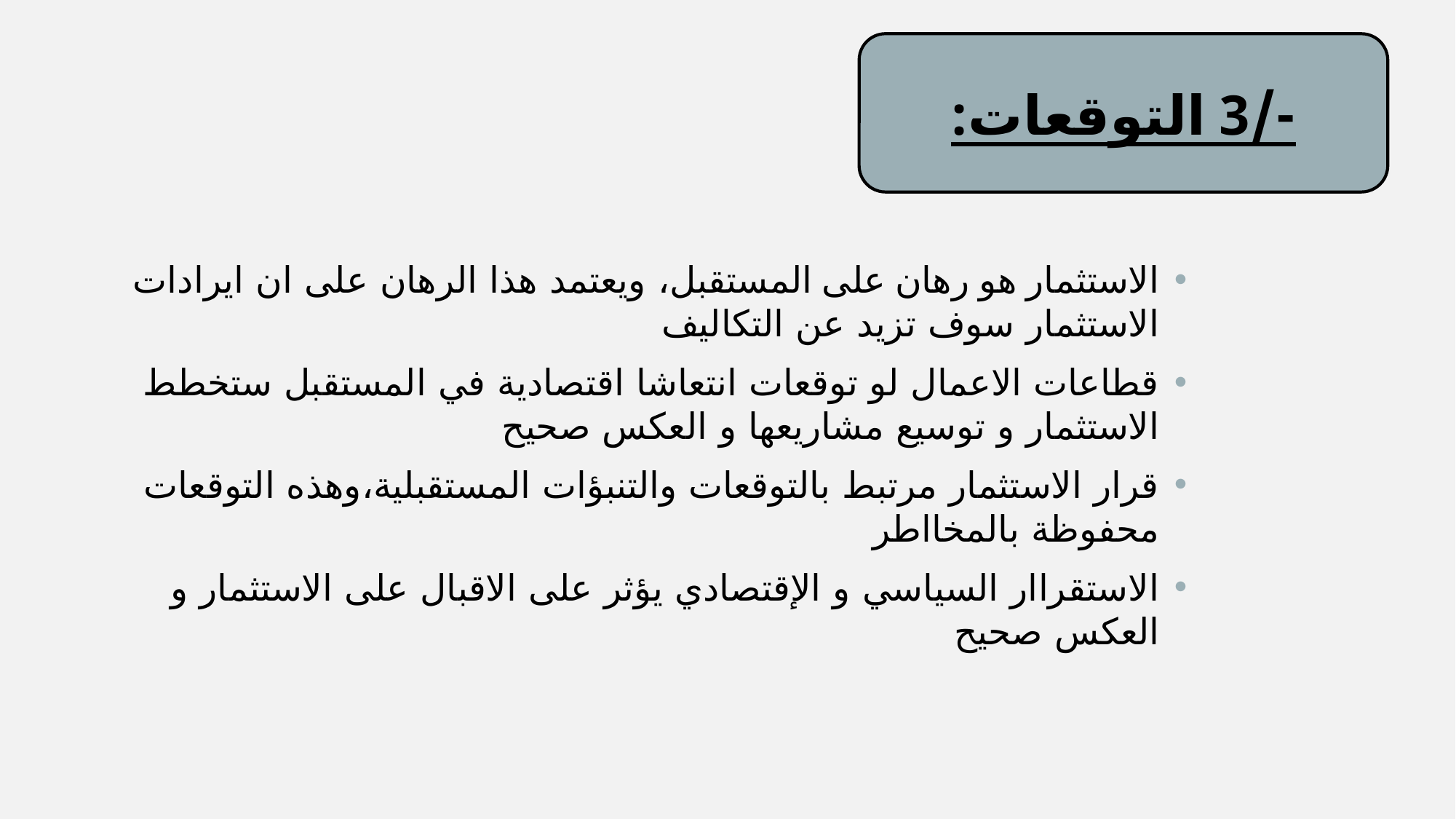

-/3 التوقعات:
الاستثمار هو رهان على المستقبل، ويعتمد هذا الرهان على ان ايرادات الاستثمار سوف تزيد عن التكاليف
قطاعات الاعمال لو توقعات انتعاشا اقتصادية في المستقبل ستخطط الاستثمار و توسيع مشاريعها و العكس صحيح
قرار الاستثمار مرتبط بالتوقعات والتنبؤات المستقبلية،وهذه التوقعات محفوظة بالمخااطر
الاستقراار السياسي و الإقتصادي يؤثر على الاقبال على الاستثمار و العكس صحيح